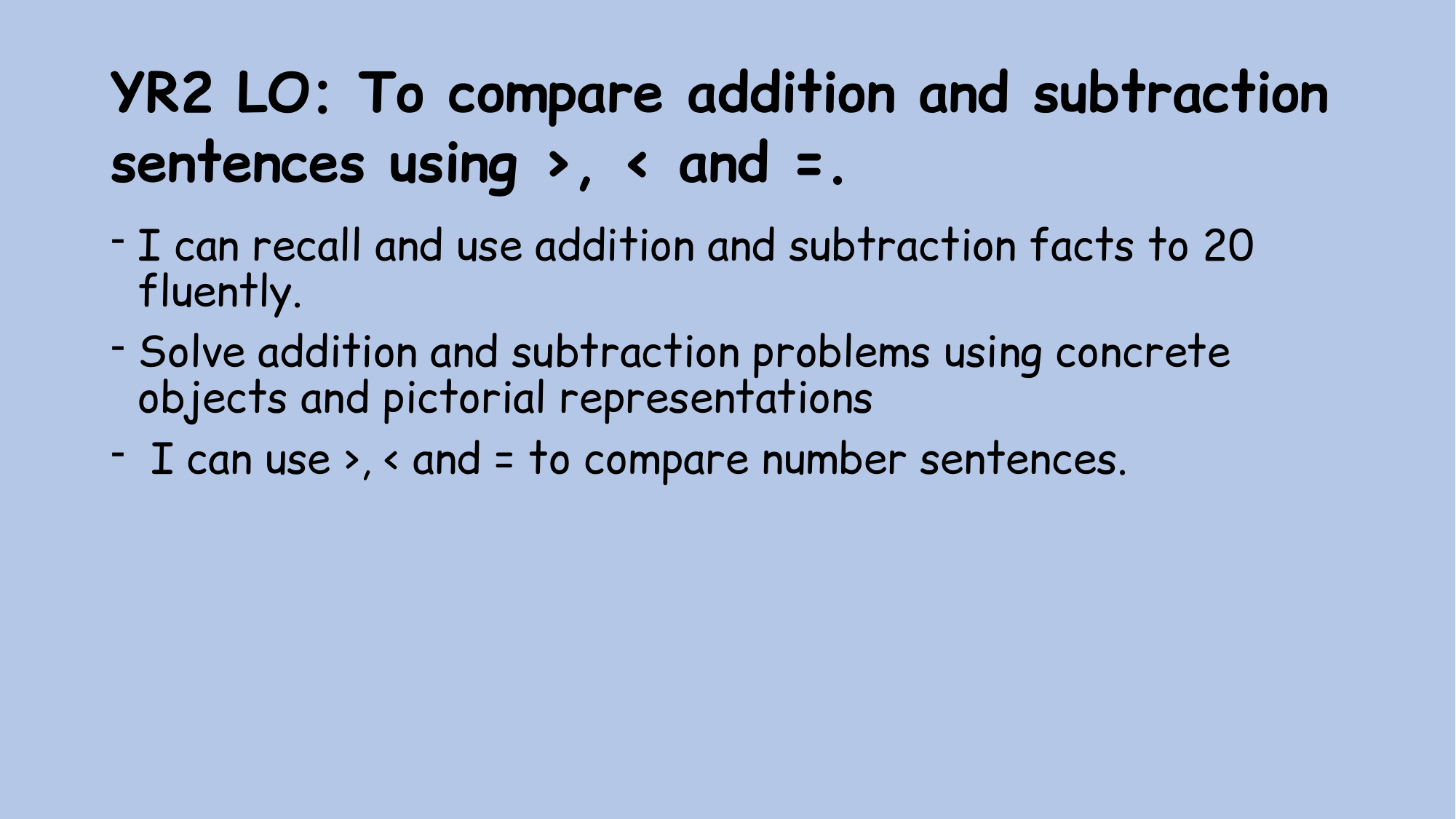

# YR2 LO: To compare addition and subtraction sentences using >, < and =.
I can recall and use addition and subtraction facts to 20 fluently.
Solve addition and subtraction problems using concrete objects and pictorial representations
 I can use >, < and = to compare number sentences.